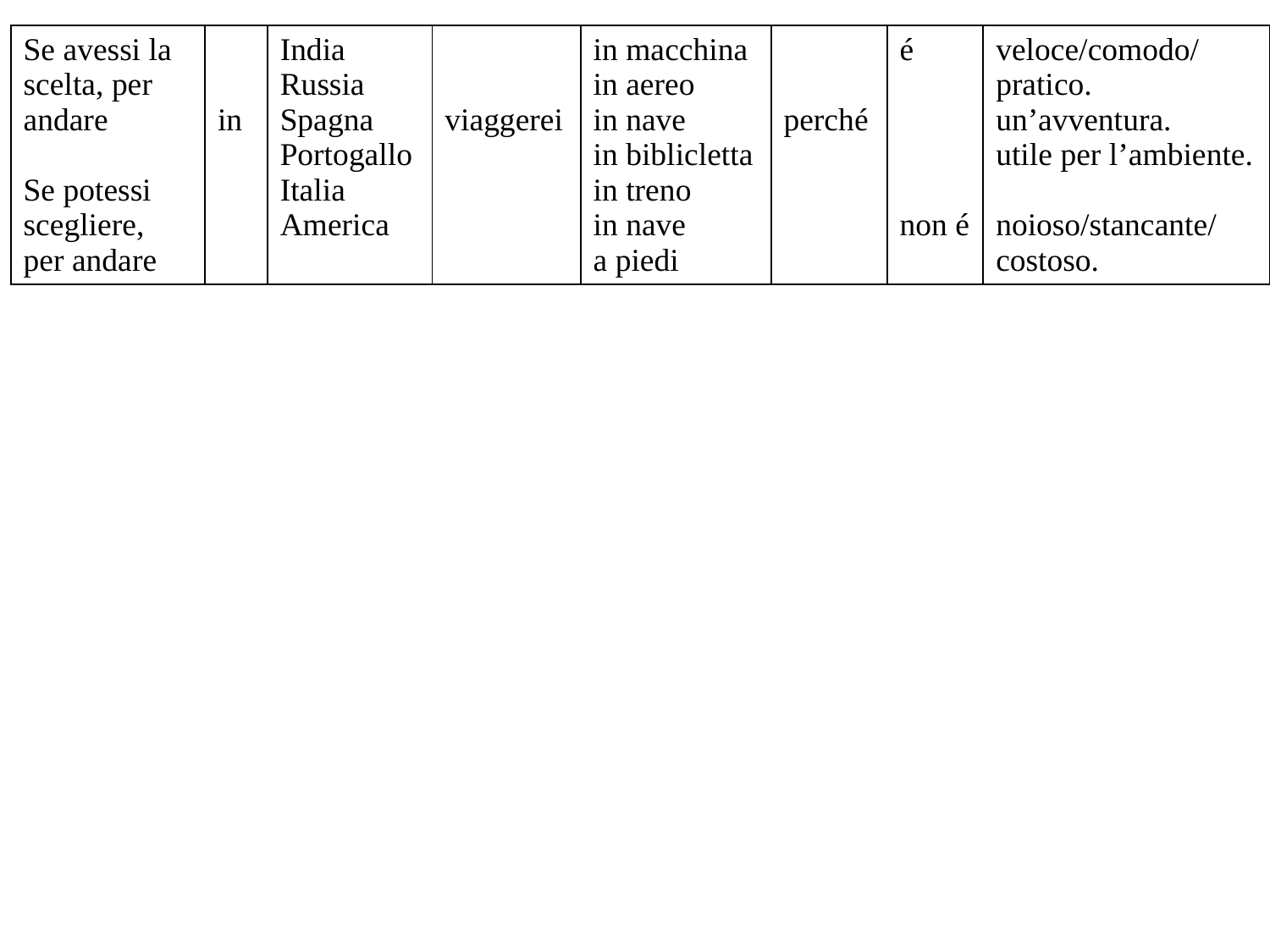

| Se avessi la scelta, per andare Se potessi scegliere, per andare | in | India Russia Spagna Portogallo Italia America | viaggerei | in macchina in aereo in nave in biblicletta in treno in nave a piedi | perché | é non é | veloce/comodo/ pratico. un’avventura. utile per l’ambiente. noioso/stancante/ costoso. |
| --- | --- | --- | --- | --- | --- | --- | --- |